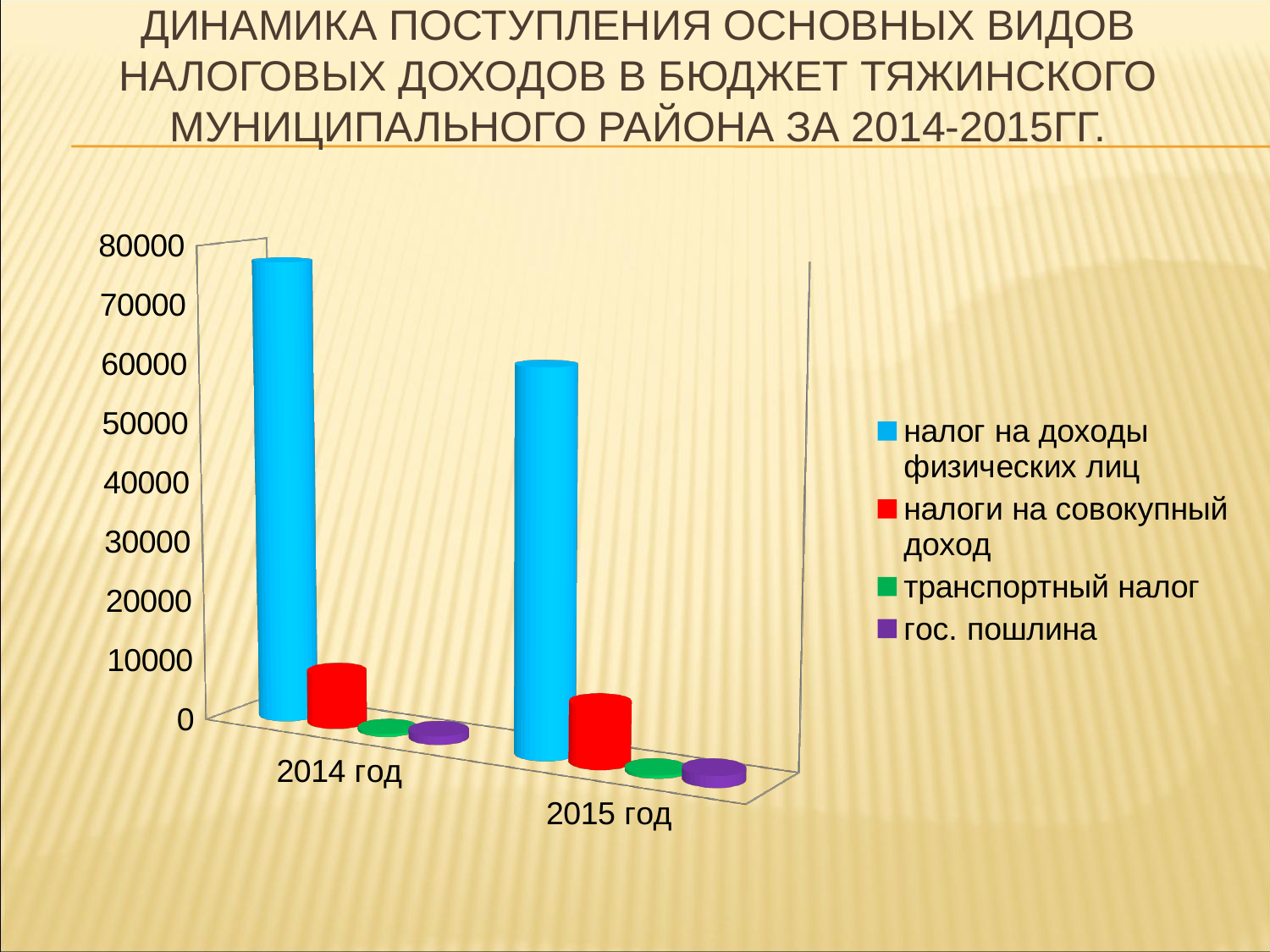

# Динамика поступления основных видов налоговых доходов в бюджет тяжинского муниципального района за 2014-2015гг.

[unsupported chart]